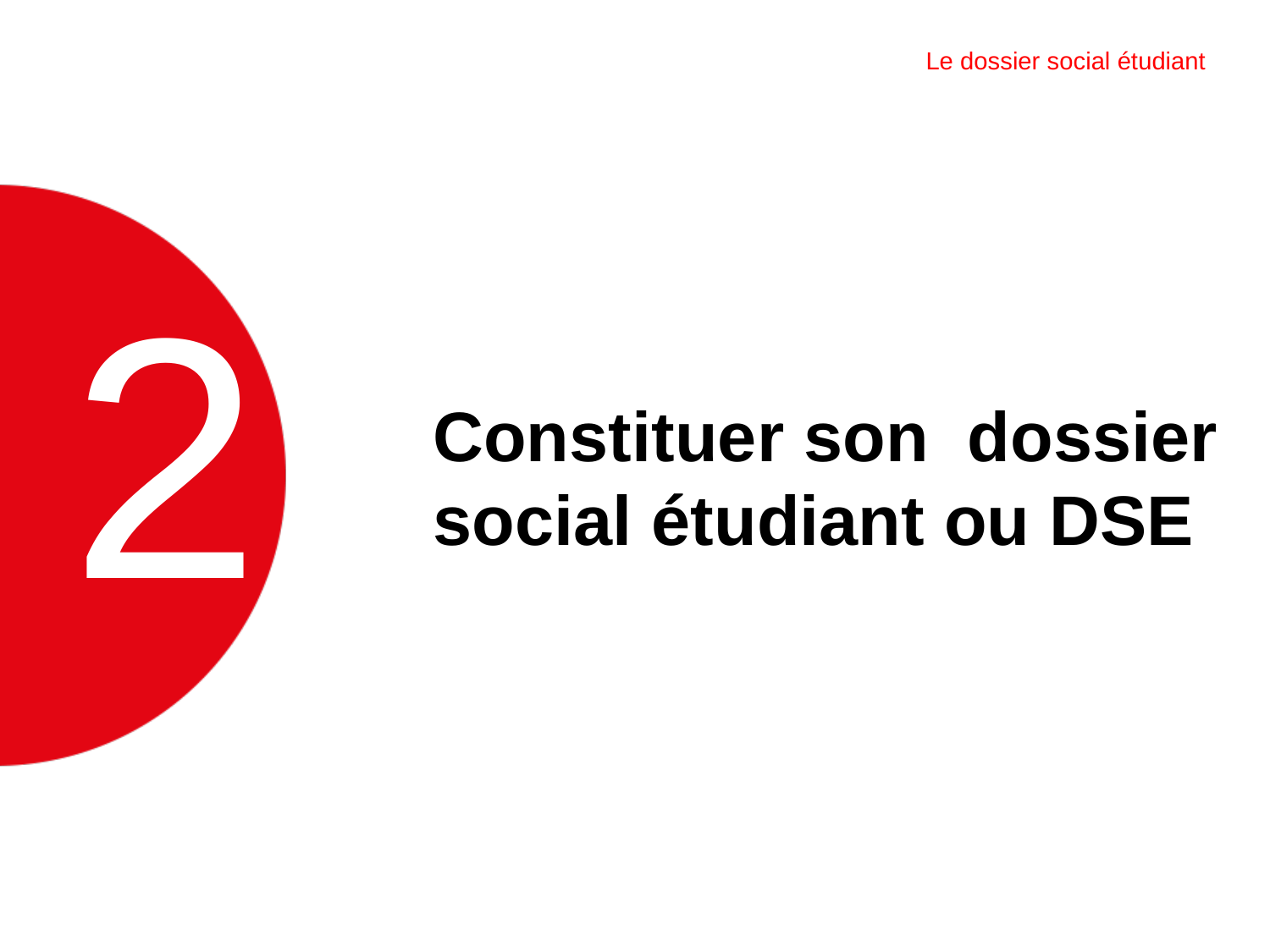

Le dossier social étudiant

2
Constituer son  dossier social étudiant ou DSE